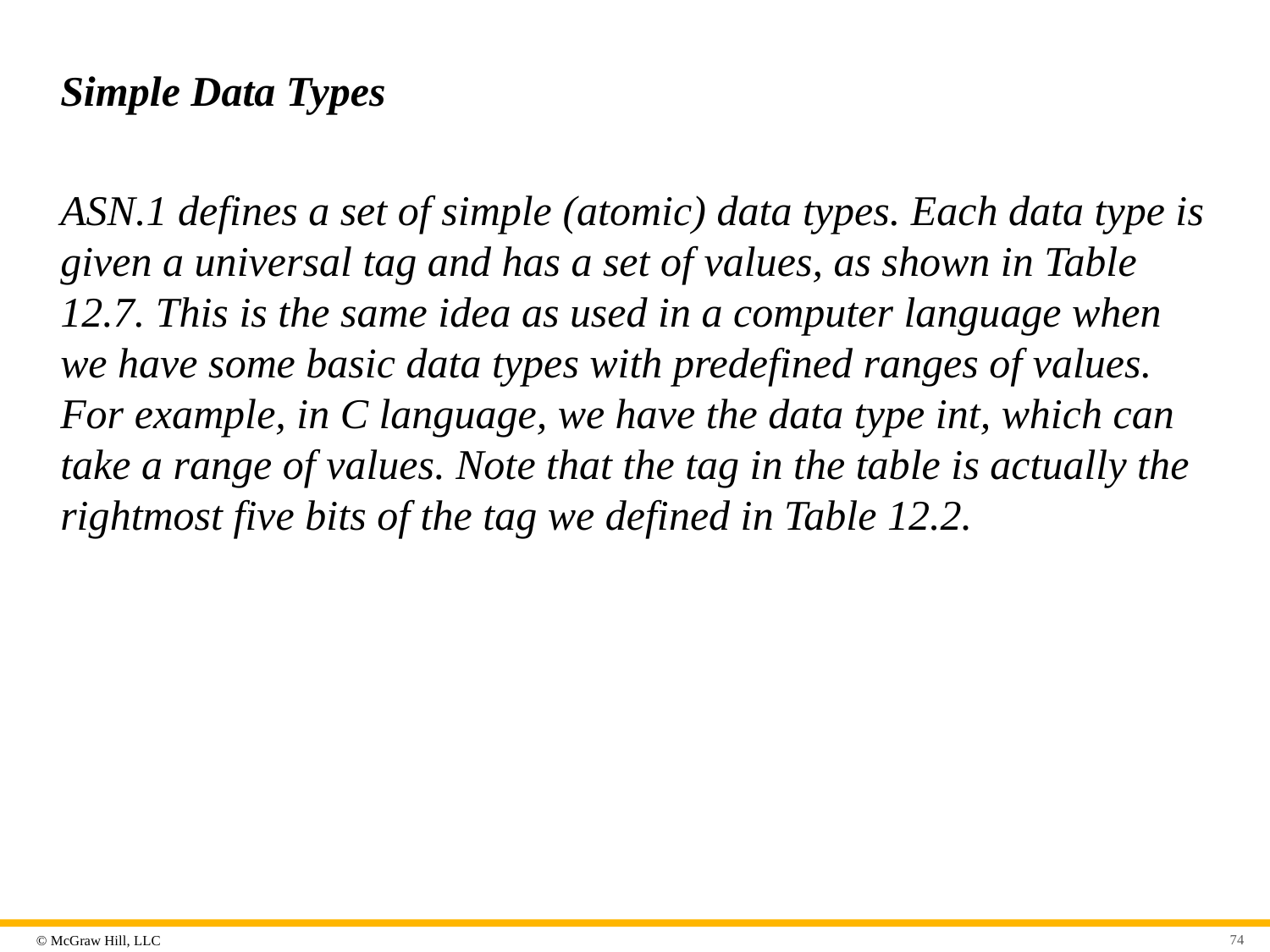

# Simple Data Types
ASN.1 defines a set of simple (atomic) data types. Each data type is given a universal tag and has a set of values, as shown in Table 12.7. This is the same idea as used in a computer language when we have some basic data types with predefined ranges of values. For example, in C language, we have the data type int, which can take a range of values. Note that the tag in the table is actually the rightmost five bits of the tag we defined in Table 12.2.
74